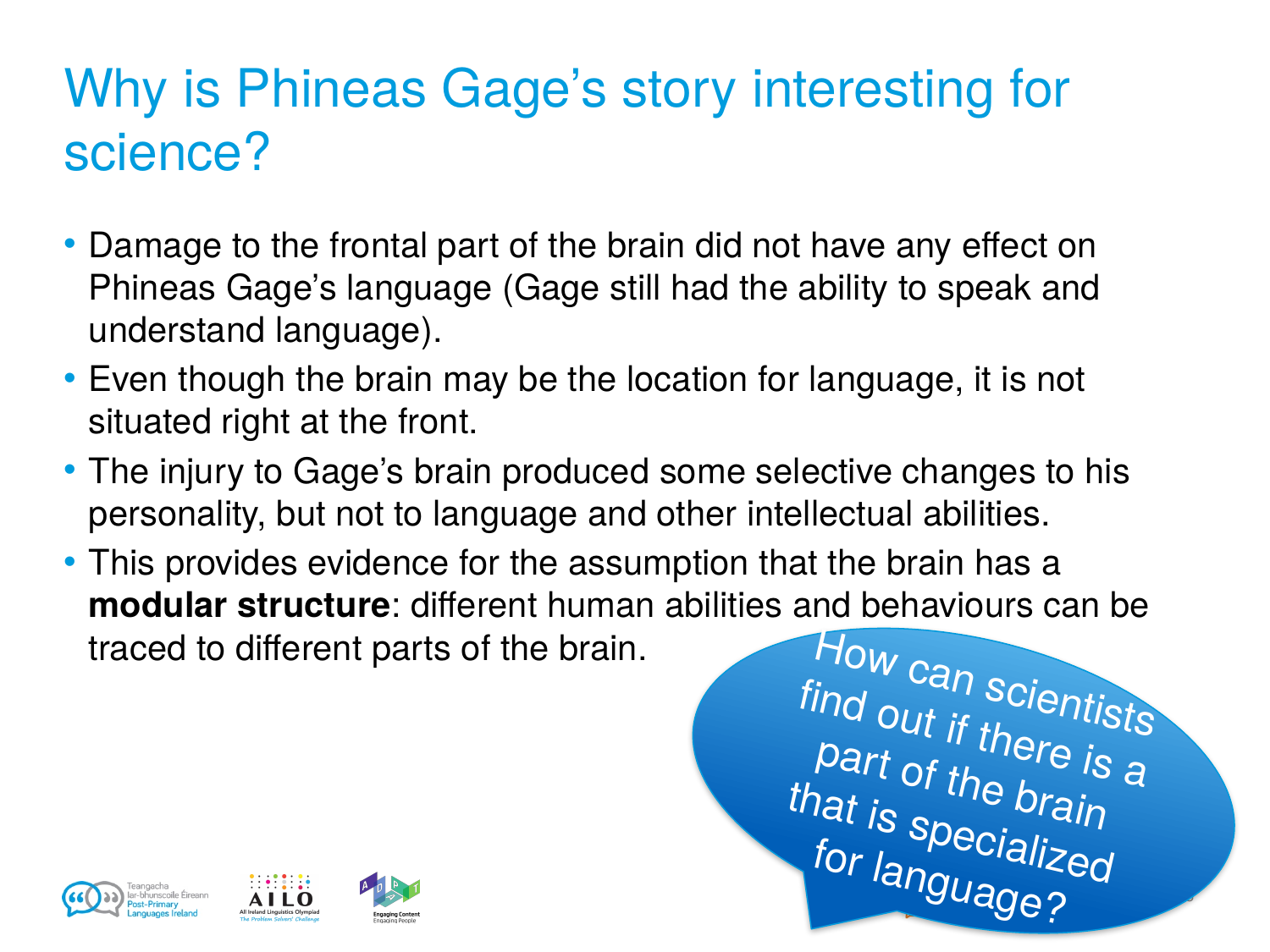

# Why is Phineas Gage’s story interesting for science?
Damage to the frontal part of the brain did not have any effect on Phineas Gage’s language (Gage still had the ability to speak and understand language).
Even though the brain may be the location for language, it is not situated right at the front.
The injury to Gage’s brain produced some selective changes to his personality, but not to language and other intellectual abilities.
This provides evidence for the assumption that the brain has a modular structure: different human abilities and behaviours can be traced to different parts of the brain.

How can scientists find out if there is a part of the brain that is specialized for language?
28